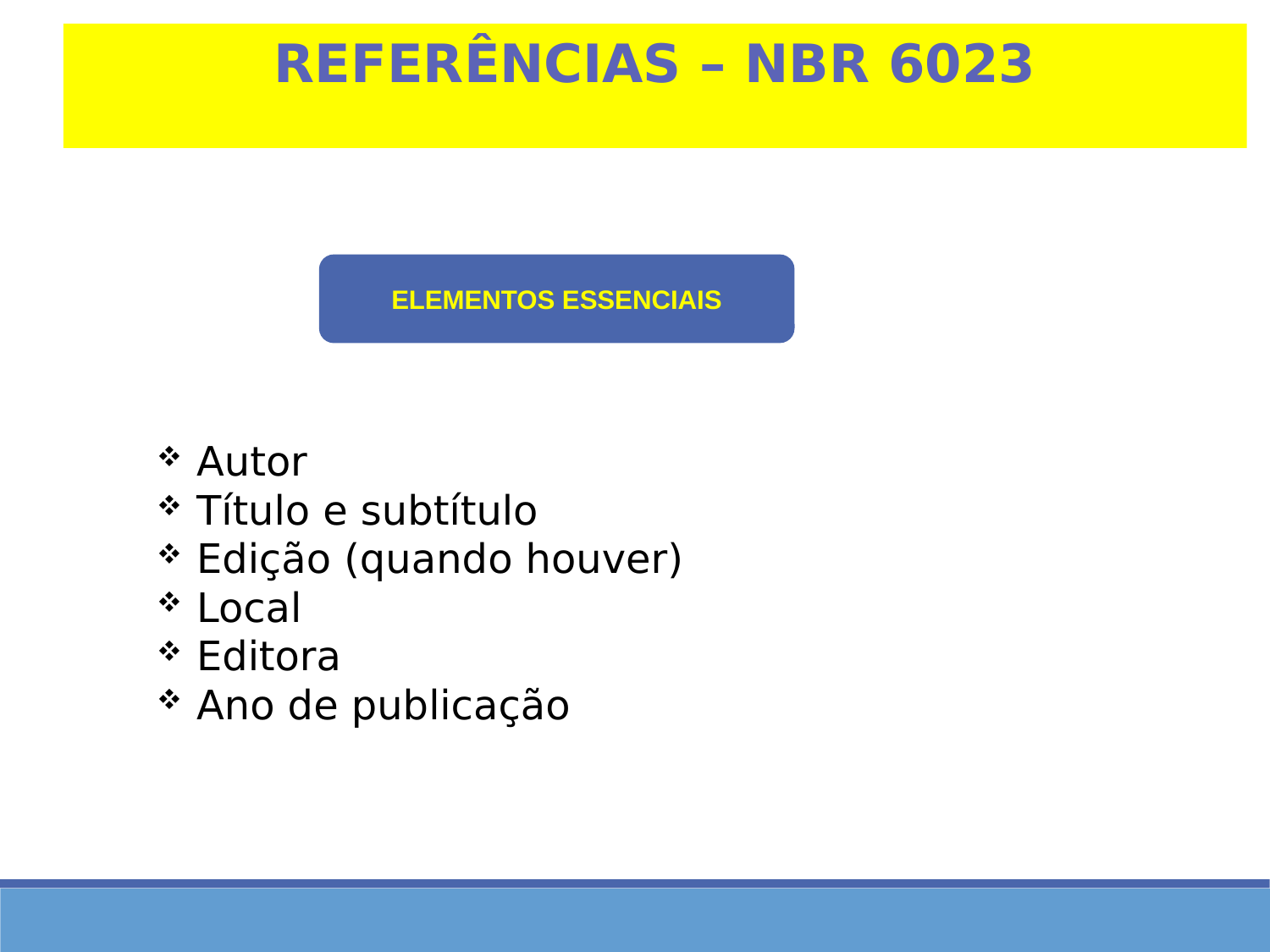

Referências – NBR 6023

ELEMENTOS ESSENCIAIS
Autor
Título e subtítulo
Edição (quando houver)
Local
Editora
Ano de publicação